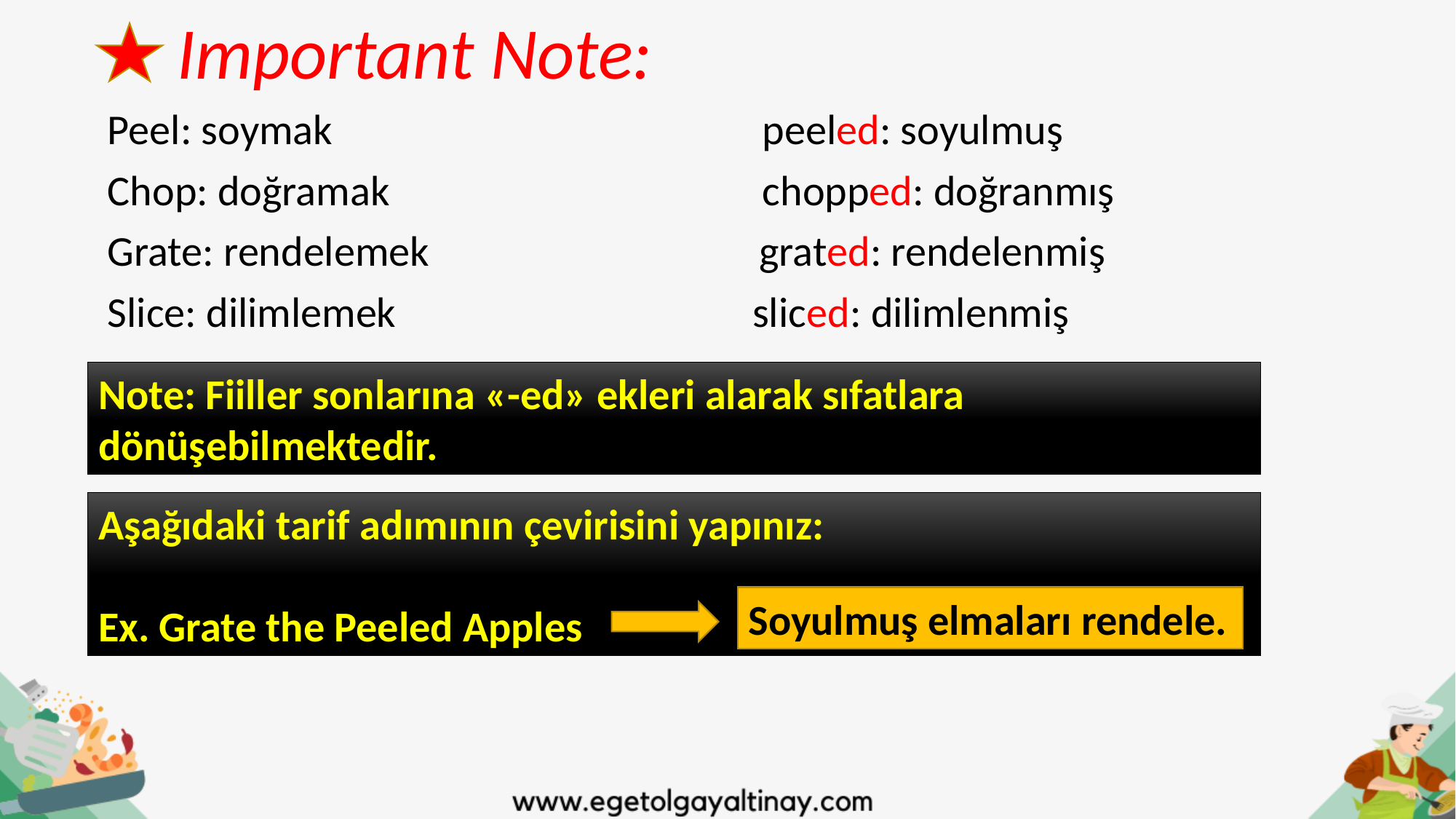

# Important Note:

Peel: soymak				peeled: soyulmuş
Chop: doğramak				chopped: doğranmış
Grate: rendelemek			           grated: rendelenmiş
Slice: dilimlemek                                     sliced: dilimlenmiş

Note: Fiiller sonlarına «-ed» ekleri alarak sıfatlara dönüşebilmektedir.
Aşağıdaki tarif adımının çevirisini yapınız:

Ex. Grate the Peeled Apples
Soyulmuş elmaları rendele.